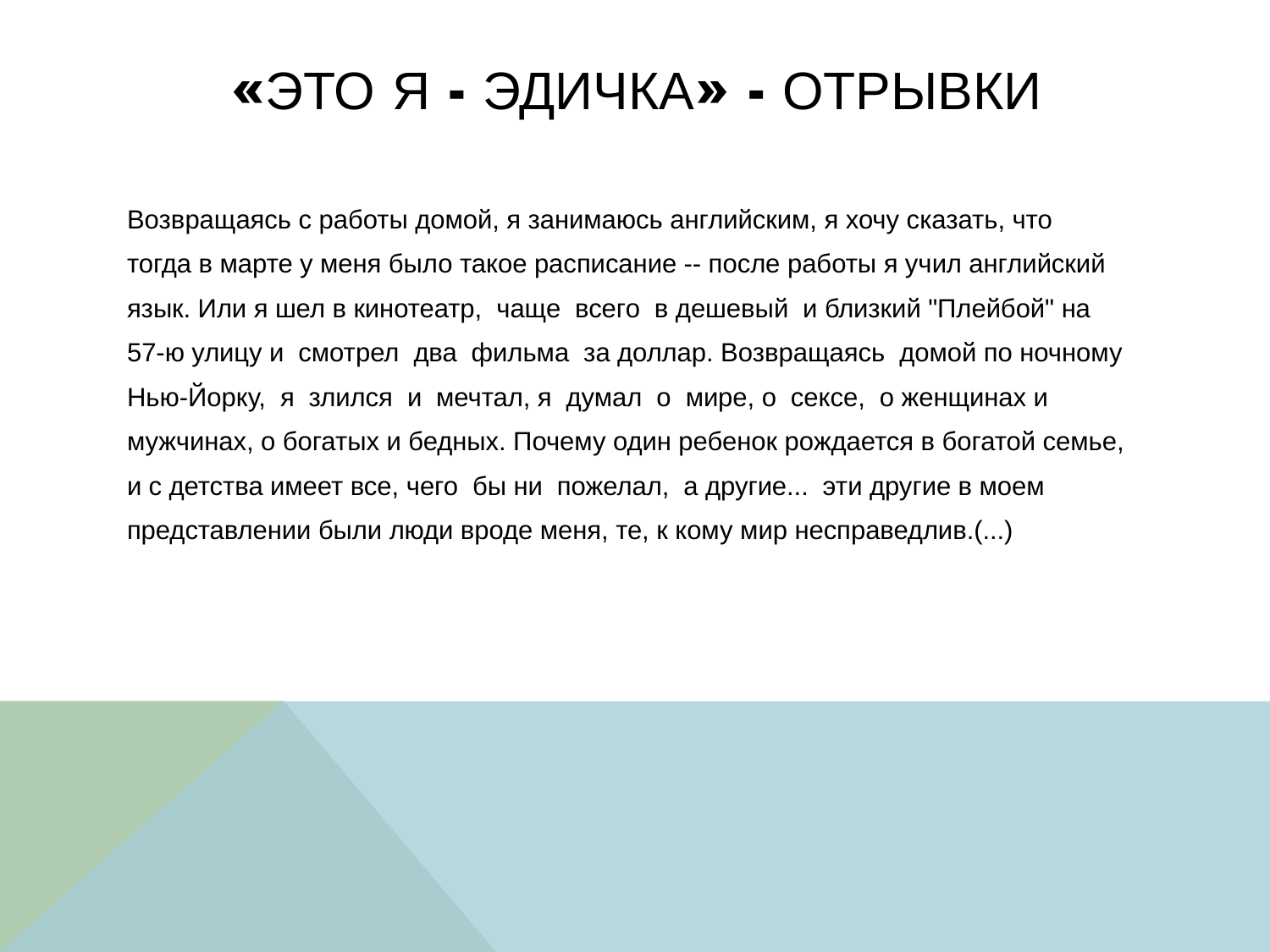

# «Это я - Эдичка» - отрывки
Возвращаясь с работы домой, я занимаюсь английским, я хочу сказать, что
тогда в марте у меня было такое расписание -- после работы я учил английский
язык. Или я шел в кинотеатр,  чаще  всего  в дешевый  и близкий "Плейбой" на
57-ю улицу и  смотрел  два  фильма  за доллар. Возвращаясь  домой по ночному
Нью-Йорку,  я  злился  и  мечтал, я  думал  о  мире, о  сексе,  о женщинах и
мужчинах, о богатых и бедных. Почему один ребенок рождается в богатой семье,
и с детства имеет все, чего  бы ни  пожелал,  а другие...  эти другие в моем
представлении были люди вроде меня, те, к кому мир несправедлив.(...)